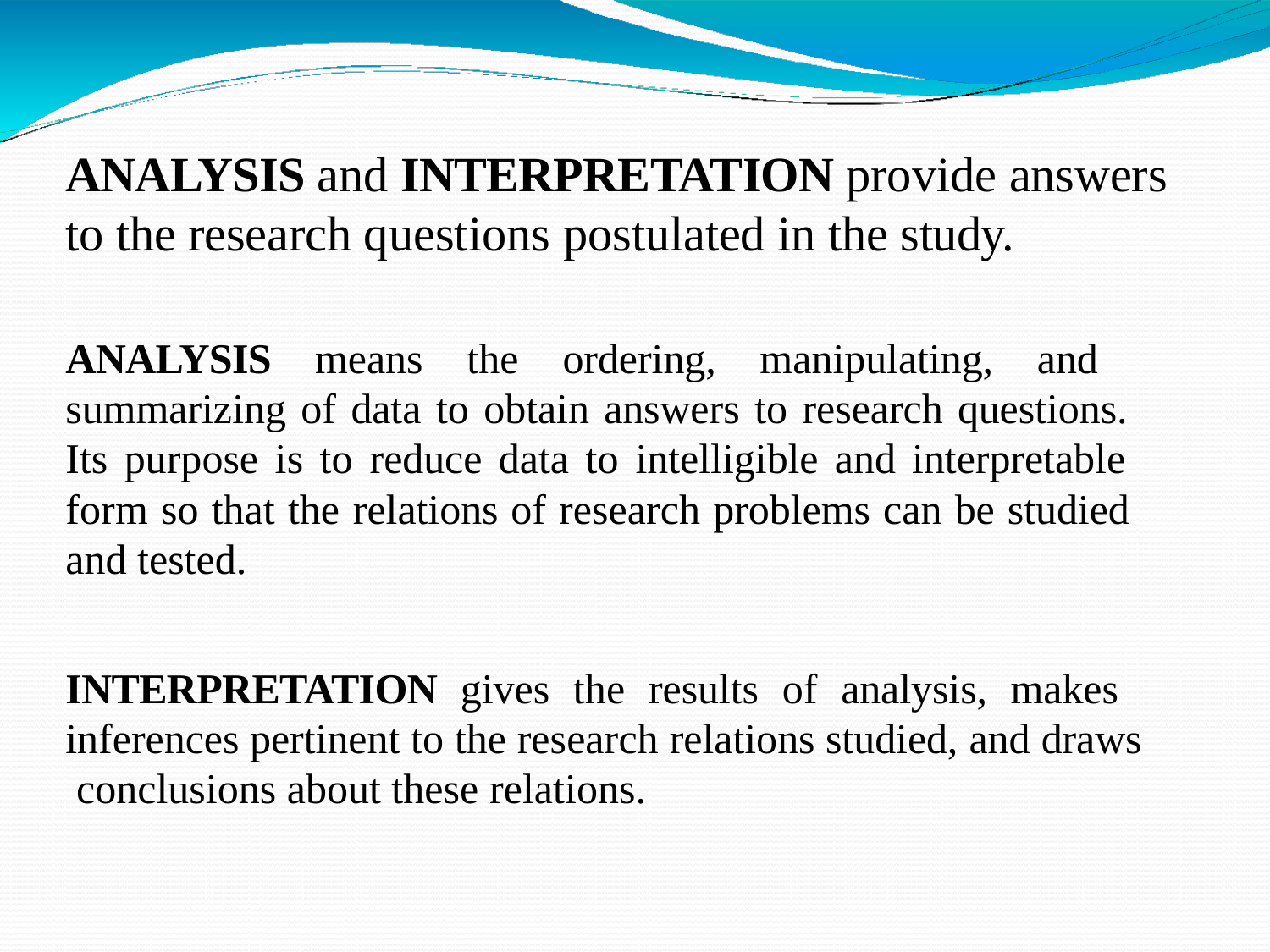

# ANALYSIS and INTERPRETATION provide answers  to the research questions postulated in the study.
ANALYSIS means the ordering, manipulating, and  summarizing of data to obtain answers to research questions.  Its purpose is to reduce data to intelligible and interpretable  form so that the relations of research problems can be studied  and tested.

INTERPRETATION gives the results of analysis, makes  inferences pertinent to the research relations studied, and draws  conclusions about these relations.